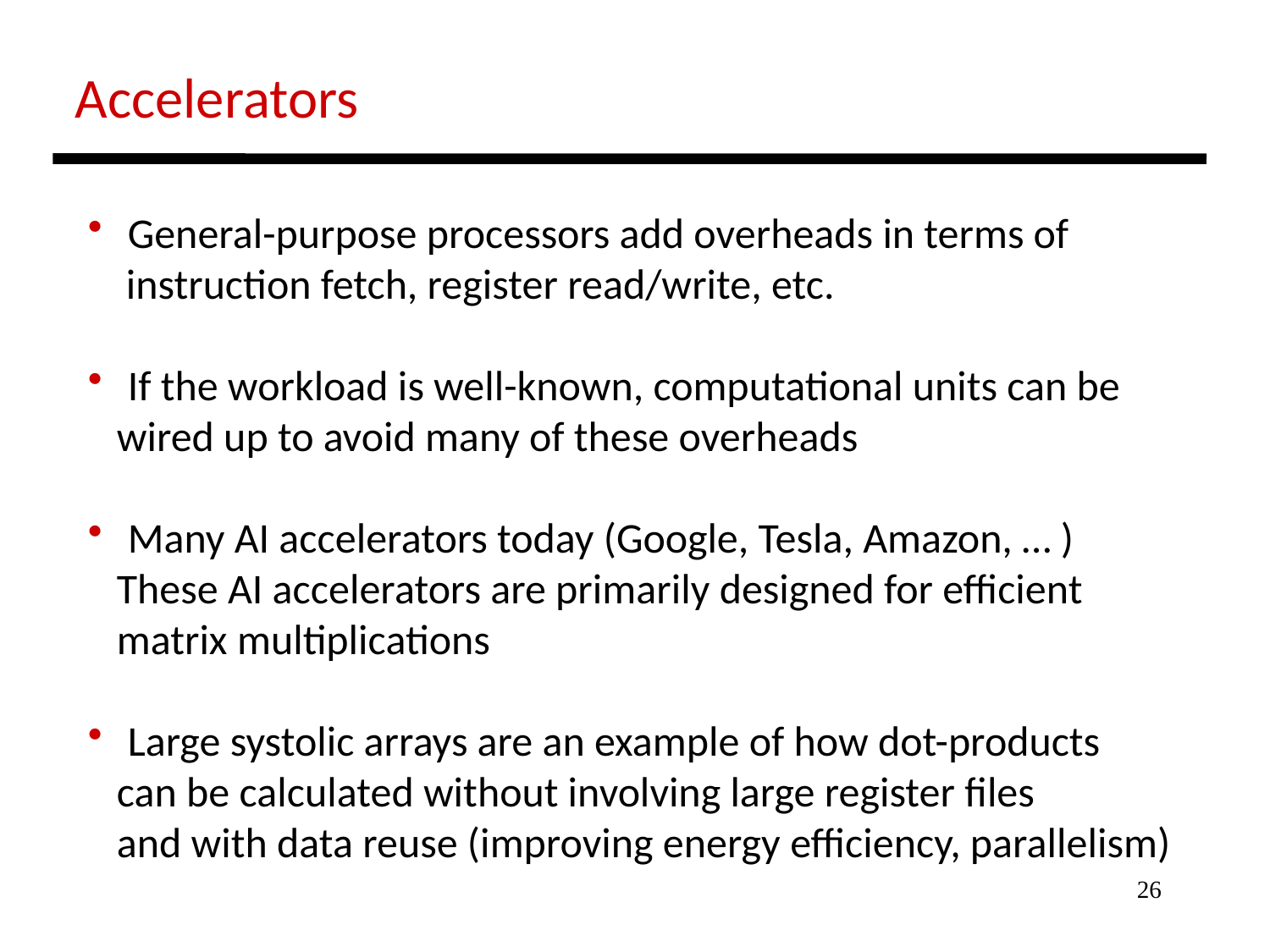

Accelerators

 General-purpose processors add overheads in terms of
    instruction fetch, register read/write, etc.

 If the workload is well-known, computational units can be
   wired up to avoid many of these overheads

 Many AI accelerators today (Google, Tesla, Amazon, … )
   These AI accelerators are primarily designed for efficient
   matrix multiplications

 Large systolic arrays are an example of how dot-products
   can be calculated without involving large register files
   and with data reuse (improving energy efficiency, parallelism)

26